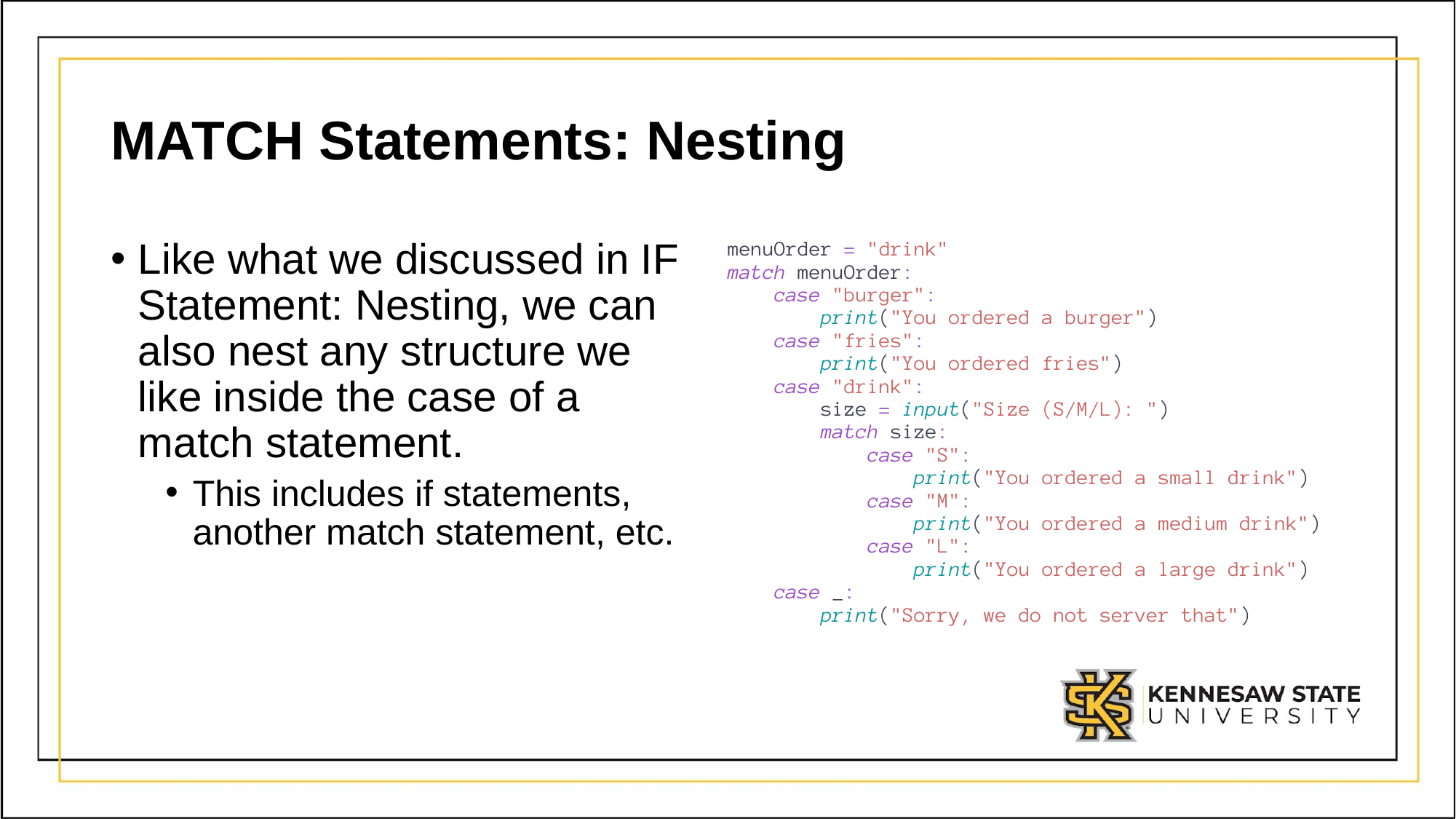

# MATCH Statements: Nesting
menuOrder = "drink"
match menuOrder:
    case "burger":
        print("You ordered a burger")
    case "fries":
        print("You ordered fries")
    case "drink":
        size = input("Size (S/M/L): ")
        match size:
            case "S":
                print("You ordered a small drink")
            case "M":
                print("You ordered a medium drink")
            case "L":
                print("You ordered a large drink")
    case _:
        print("Sorry, we do not server that")

Like what we discussed in IF Statement: Nesting, we can also nest any structure we like inside the case of a match statement.
This includes if statements, another match statement, etc.